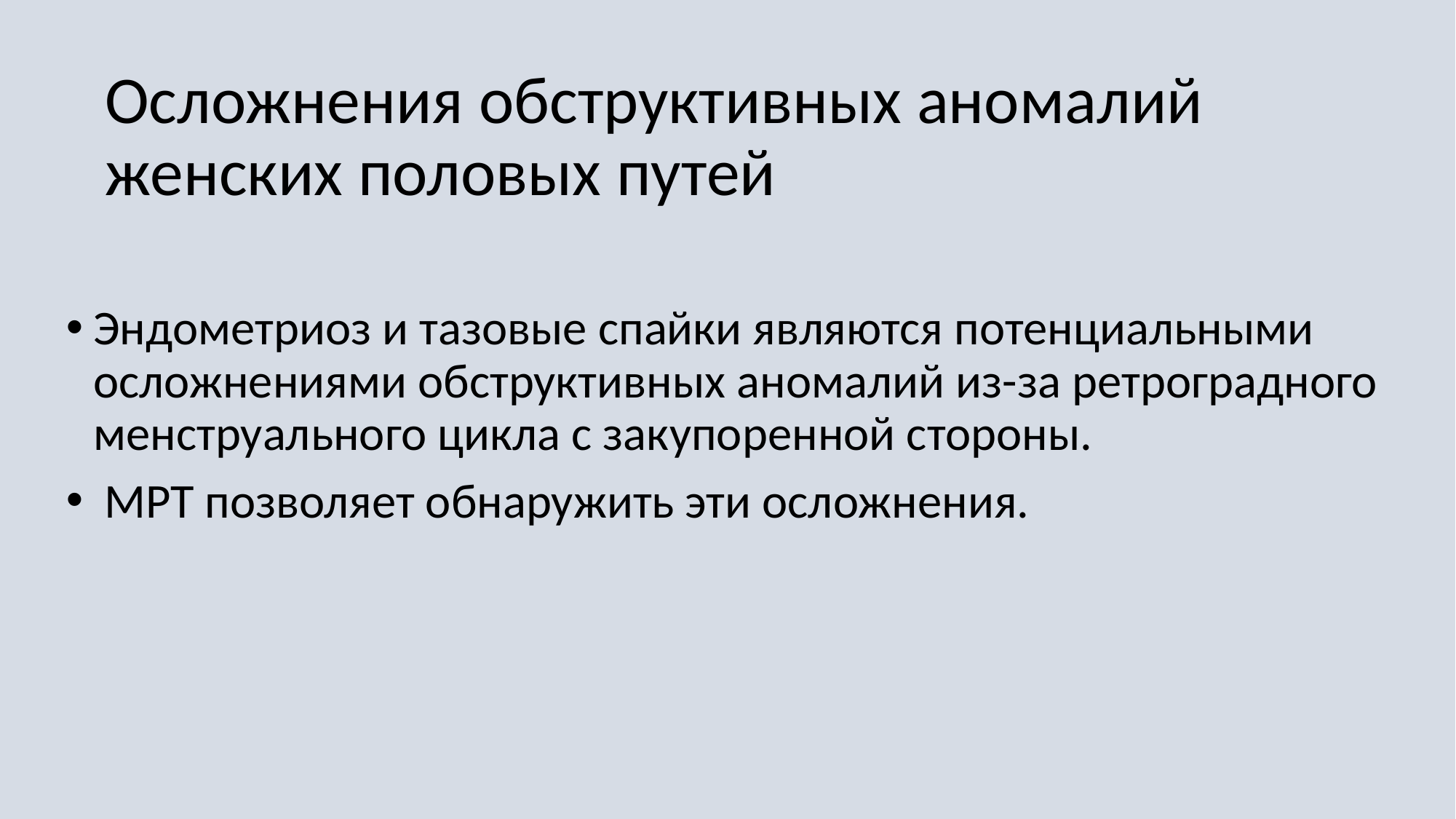

# Осложнения обструктивных аномалий женских половых путей
Эндометриоз и тазовые спайки являются потенциальными осложнениями обструктивных аномалий из-за ретроградного менструального цикла с закупоренной стороны.
 МРТ позволяет обнаружить эти осложнения.